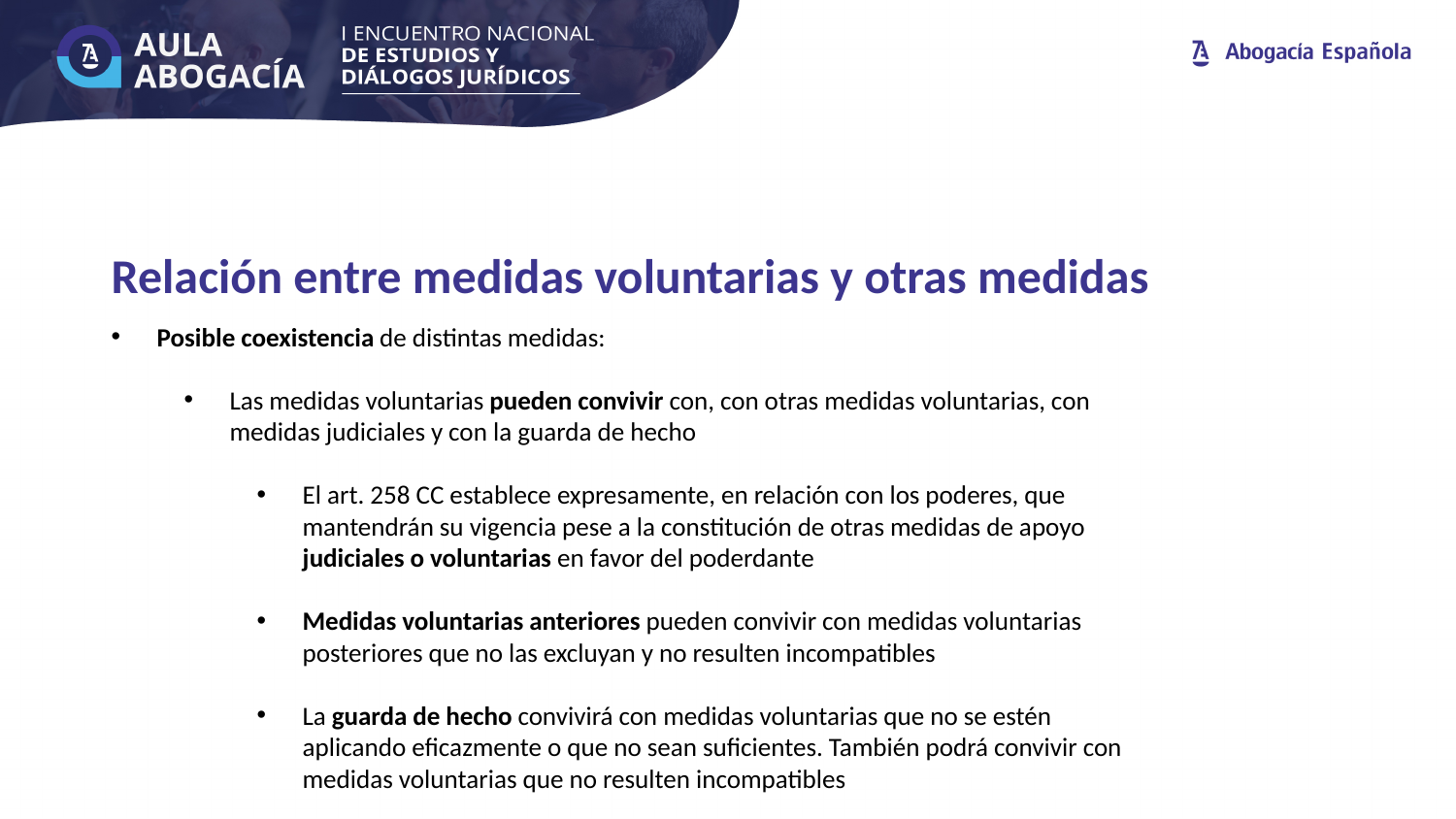

Relación entre medidas voluntarias y otras medidas
Posible coexistencia de distintas medidas:

Las medidas voluntarias pueden convivir con, con otras medidas voluntarias, con medidas judiciales y con la guarda de hecho

El art. 258 CC establece expresamente, en relación con los poderes, que mantendrán su vigencia pese a la constitución de otras medidas de apoyo judiciales o voluntarias en favor del poderdante

Medidas voluntarias anteriores pueden convivir con medidas voluntarias posteriores que no las excluyan y no resulten incompatibles

La guarda de hecho convivirá con medidas voluntarias que no se estén aplicando eficazmente o que no sean suficientes. También podrá convivir con medidas voluntarias que no resulten incompatibles